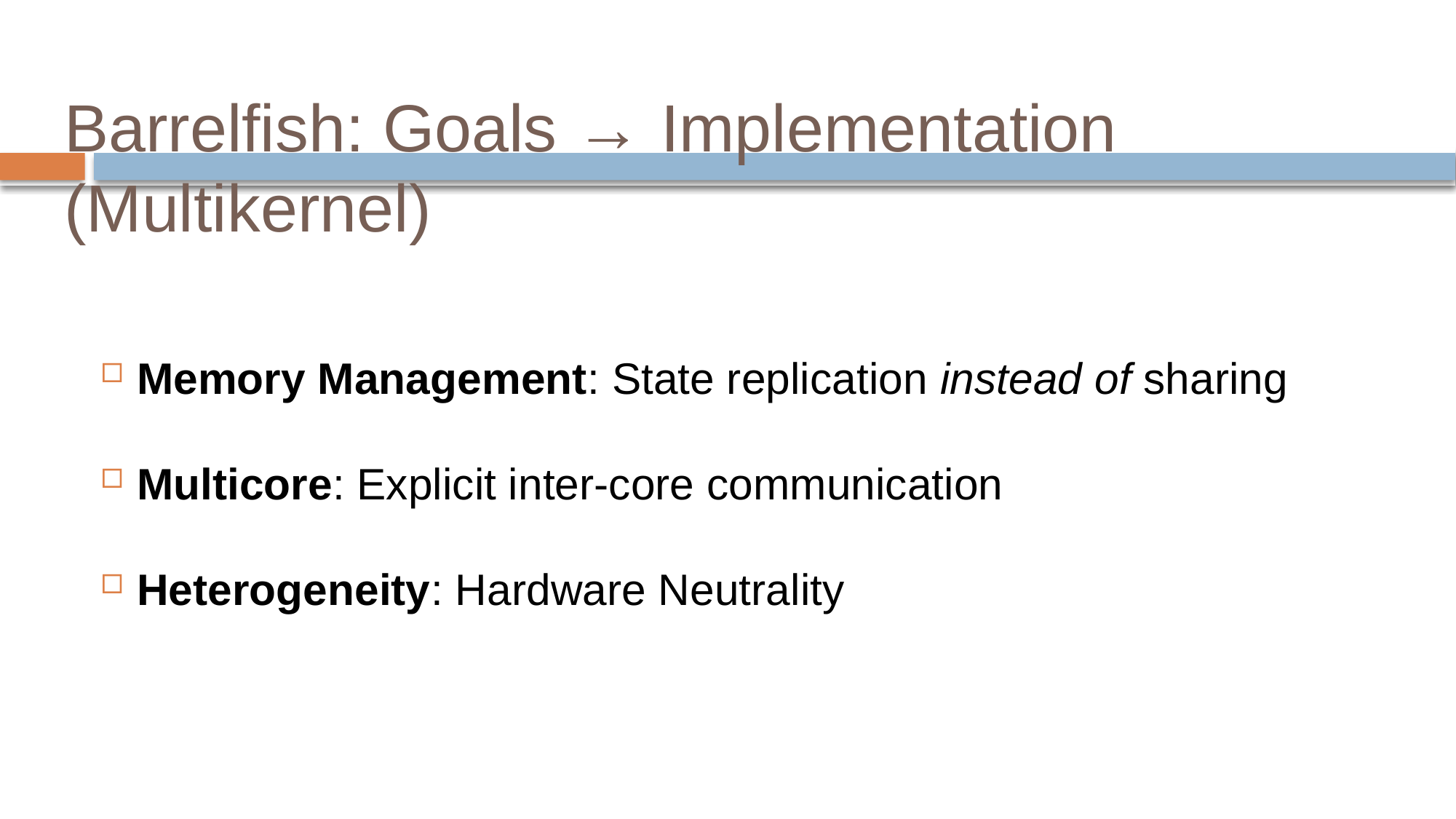

# Barrelfish: Goals → Implementation (Multikernel)
Memory Management: State replication instead of sharing
Multicore: Explicit inter-core communication
Heterogeneity: Hardware Neutrality
35